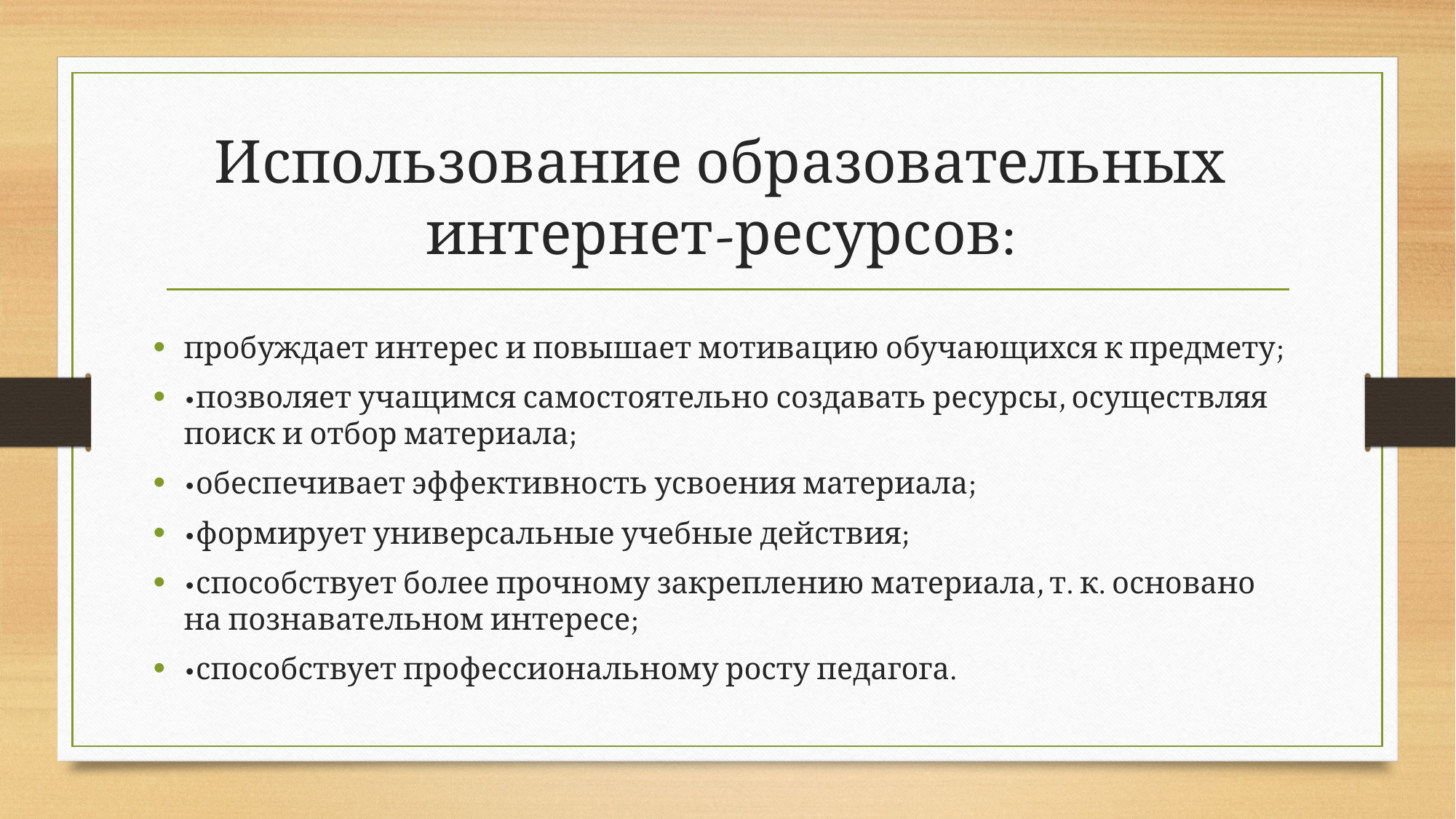

# Использование образовательных интернет-ресурсов:

пробуждает интерес и повышает мотивацию обучающихся к предмету;
•позволяет учащимся самостоятельно создавать ресурсы, осуществляя поиск и отбор материала;
•обеспечивает эффективность усвоения материала;
•формирует универсальные учебные действия;
•способствует более прочному закреплению материала, т. к. основано на познавательном интересе;
•способствует профессиональному росту педагога.